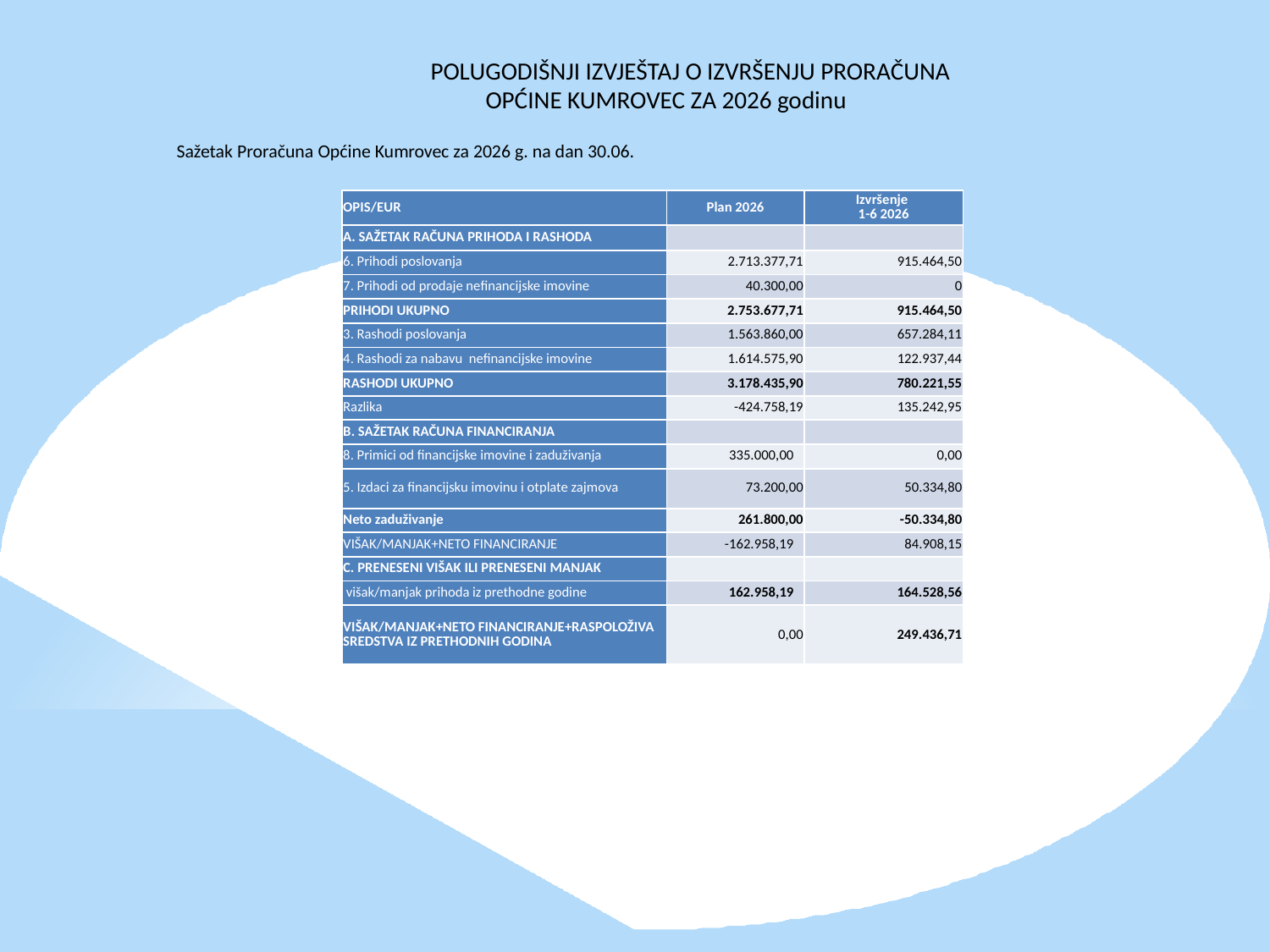

POLUGODIŠNJI IZVJEŠTAJ O IZVRŠENJU PRORAČUNA
		          OPĆINE KUMROVEC ZA 2026 godinu

Sažetak Proračuna Općine Kumrovec za 2026 g. na dan 30.06.
| OPIS/EUR | Plan 2026 | Izvršenje 1-6 2026 |
| --- | --- | --- |
| A. SAŽETAK RAČUNA PRIHODA I RASHODA |  |  |
| 6. Prihodi poslovanja | 2.713.377,71 | 915.464,50 |
| 7. Prihodi od prodaje nefinancijske imovine | 40.300,00 | 0 |
| PRIHODI UKUPNO | 2.753.677,71 | 915.464,50 |
| 3. Rashodi poslovanja | 1.563.860,00 | 657.284,11 |
| 4. Rashodi za nabavu nefinancijske imovine | 1.614.575,90 | 122.937,44 |
| RASHODI UKUPNO | 3.178.435,90 | 780.221,55 |
| Razlika | -424.758,19 | 135.242,95 |
| B. SAŽETAK RAČUNA FINANCIRANJA |  |  |
| 8. Primici od financijske imovine i zaduživanja | 335.000,00 | 0,00 |
| 5. Izdaci za financijsku imovinu i otplate zajmova | 73.200,00 | 50.334,80 |
| Neto zaduživanje | 261.800,00 | -50.334,80 |
| VIŠAK/MANJAK+NETO FINANCIRANJE | -162.958,19 | 84.908,15 |
| C. PRENESENI VIŠAK ILI PRENESENI MANJAK |  |  |
| višak/manjak prihoda iz prethodne godine | 162.958,19 | 164.528,56 |
| VIŠAK/MANJAK+NETO FINANCIRANJE+RASPOLOŽIVA SREDSTVA IZ PRETHODNIH GODINA | 0,00 | 249.436,71 |